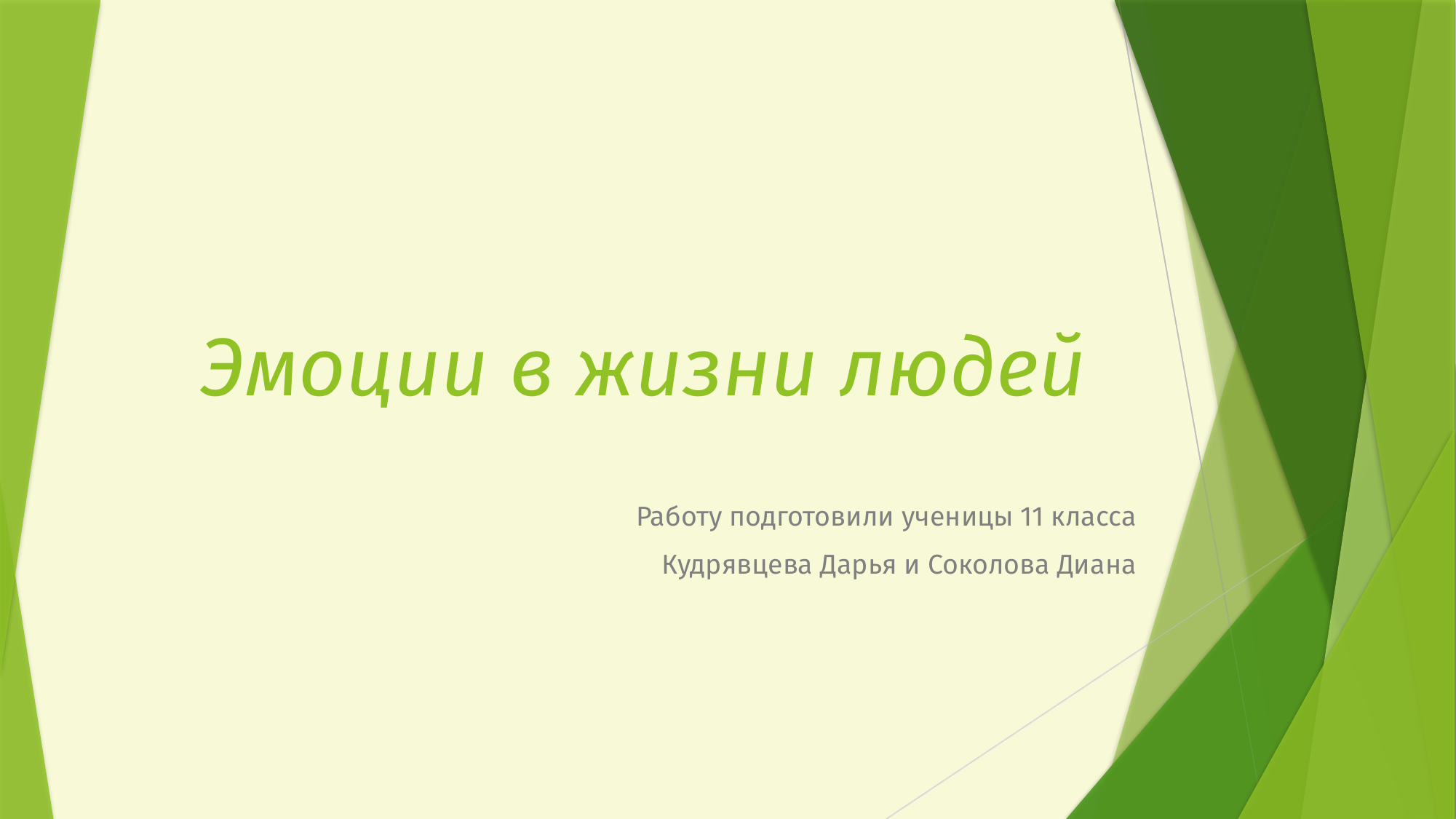

# Эмоции в жизни людей
Работу подготовили ученицы 11 класса
Кудрявцева Дарья и Соколова Диана